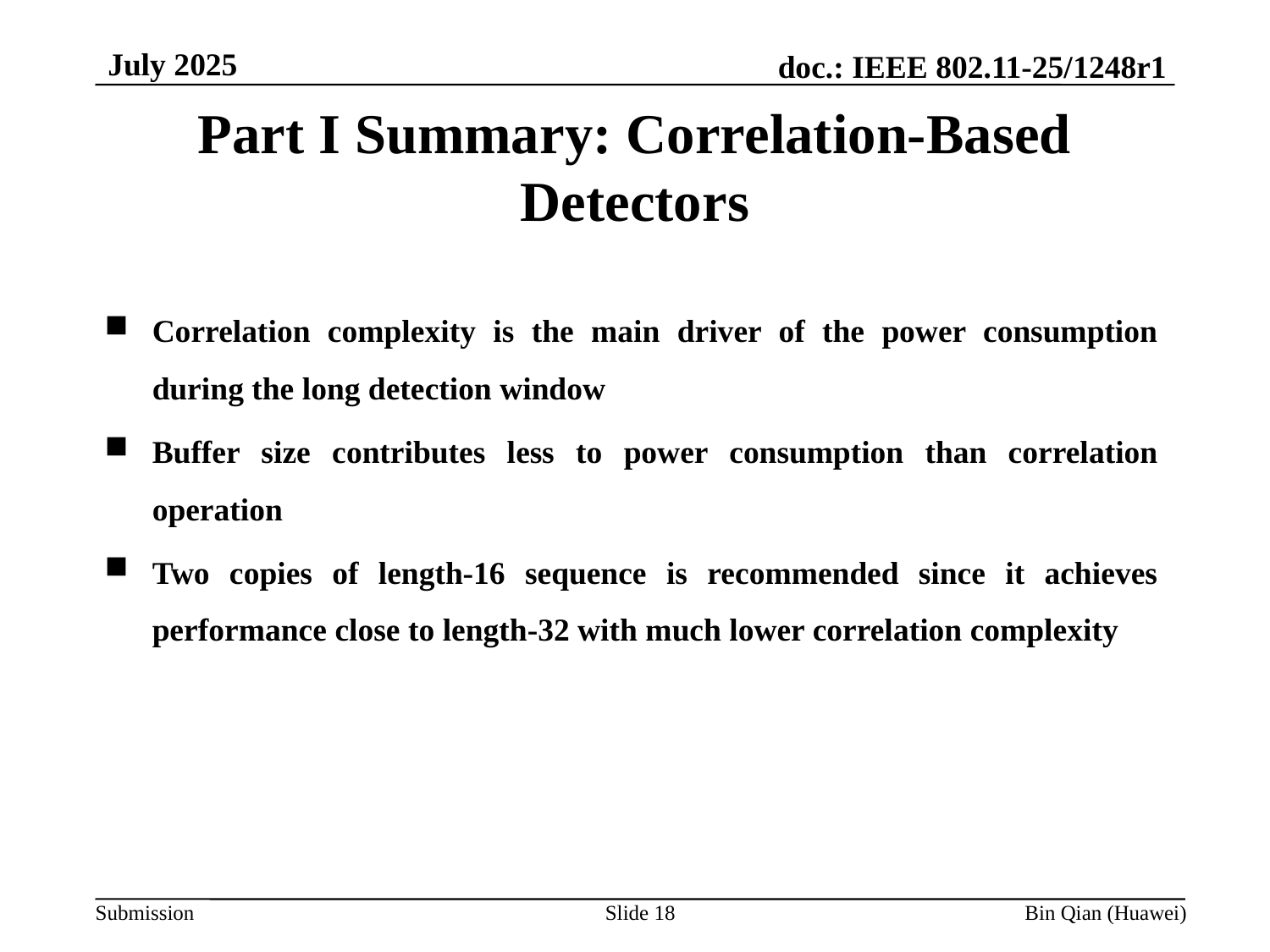

July 2025
Part I Summary: Correlation-Based Detectors

Correlation complexity is the main driver of the power consumption during the long detection window
Buffer size contributes less to power consumption than correlation operation
Two copies of length-16 sequence is recommended since it achieves performance close to length-32 with much lower correlation complexity
Slide 18
Bin Qian (Huawei)